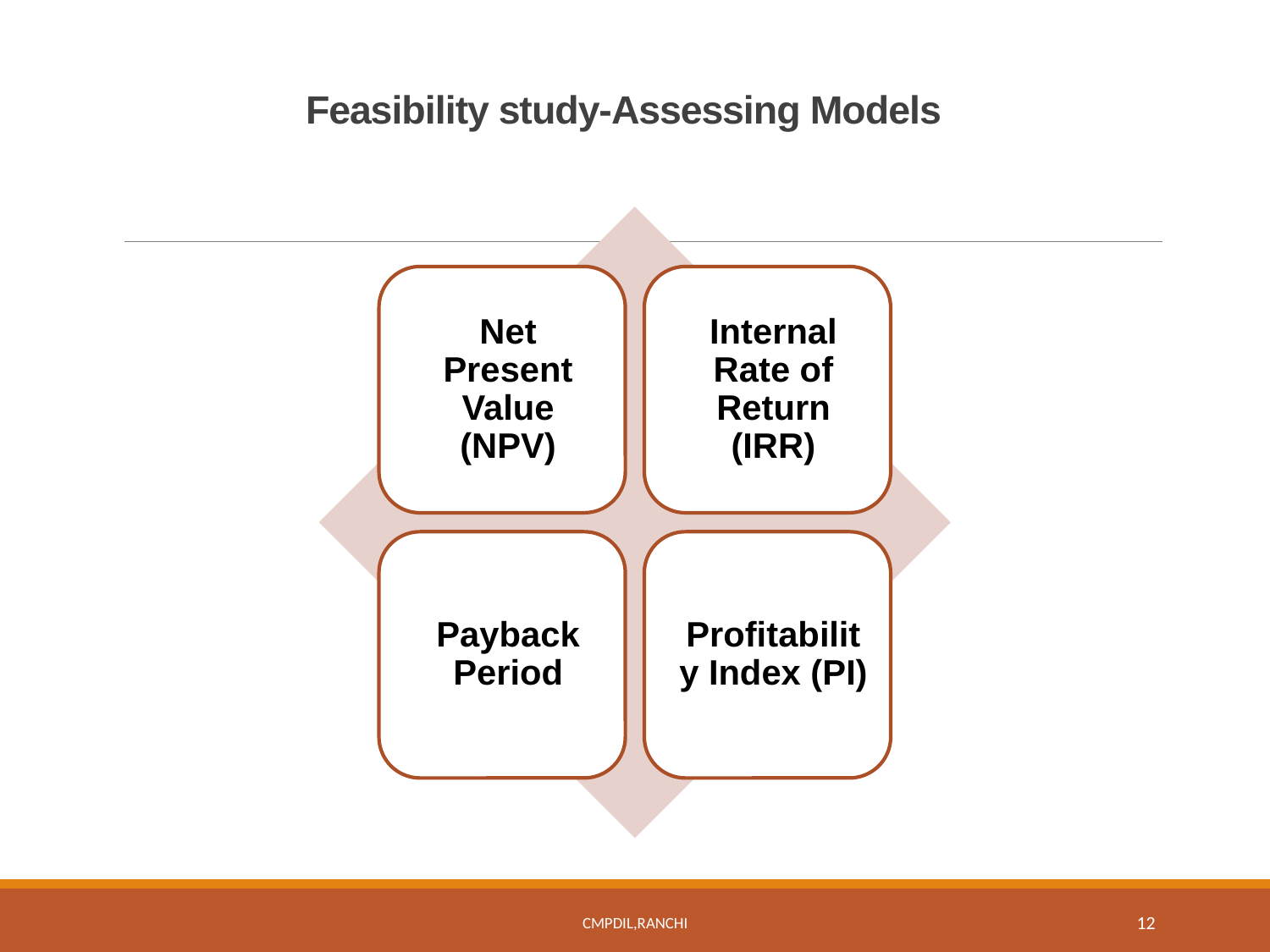

# Feasibility study-Assessing Models
Net Present Value (NPV)
Internal Rate of Return (IRR)
Payback Period
Profitability Index (PI)
CMPDIL,Ranchi
12